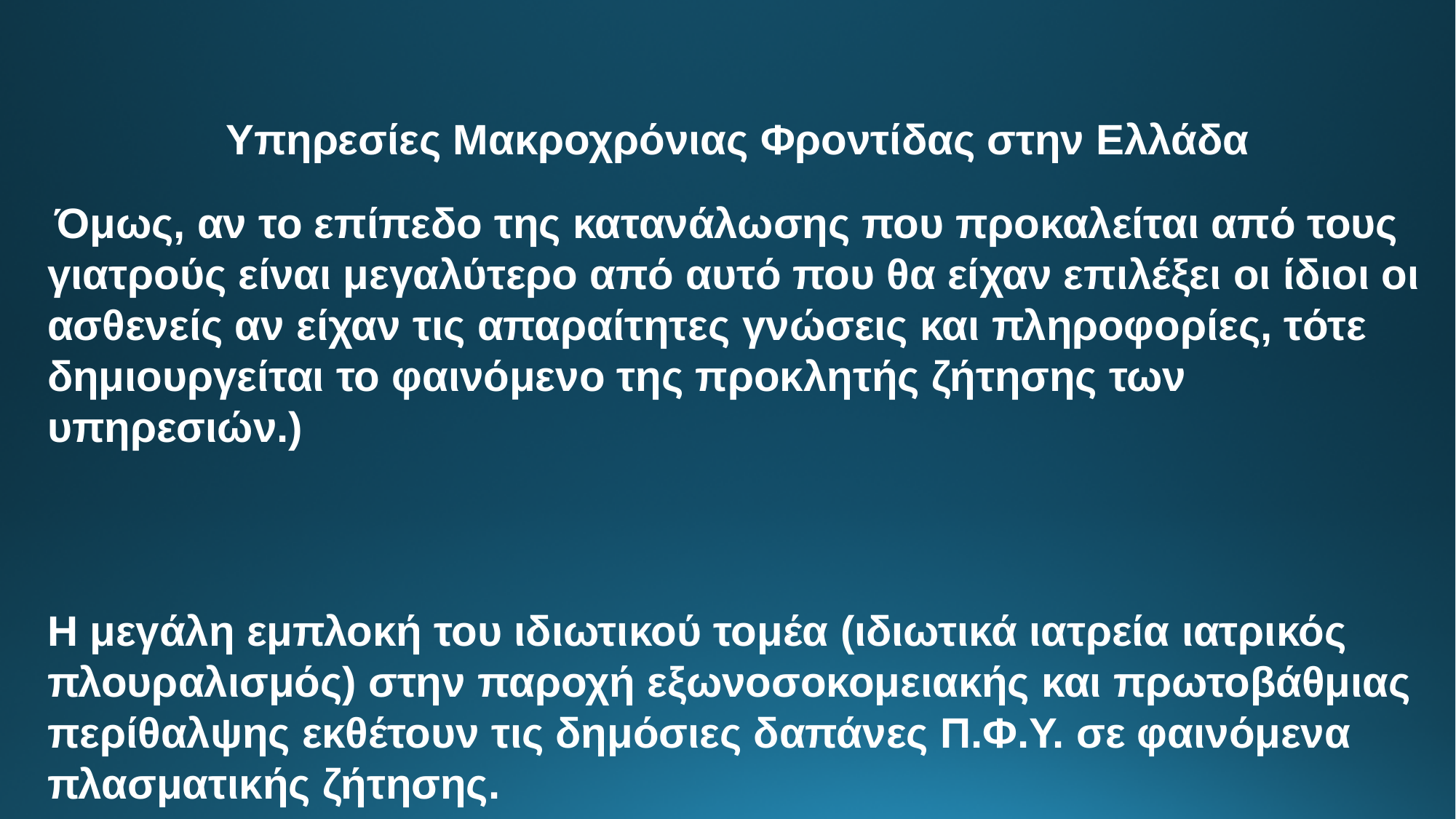

Υπηρεσίες Μακροχρόνιας Φροντίδας στην Ελλάδα

 Όμως, αν το επίπεδο της κατανάλωσης που προκαλείται από τους γιατρούς είναι μεγαλύτερο από αυτό που θα είχαν επιλέξει οι ίδιοι οι ασθενείς αν είχαν τις απαραίτητες γνώσεις και πληροφορίες, τότε δημιουργείται το φαινόμενο της προκλητής ζήτησης των υπηρεσιών.)

Η μεγάλη εμπλοκή του ιδιωτικού τομέα (ιδιωτικά ιατρεία ιατρικός πλουραλισμός) στην παροχή εξωνοσοκομειακής και πρωτοβάθμιας περίθαλψης εκθέτουν τις δημόσιες δαπάνες Π.Φ.Υ. σε φαινόμενα πλασματικής ζήτησης.